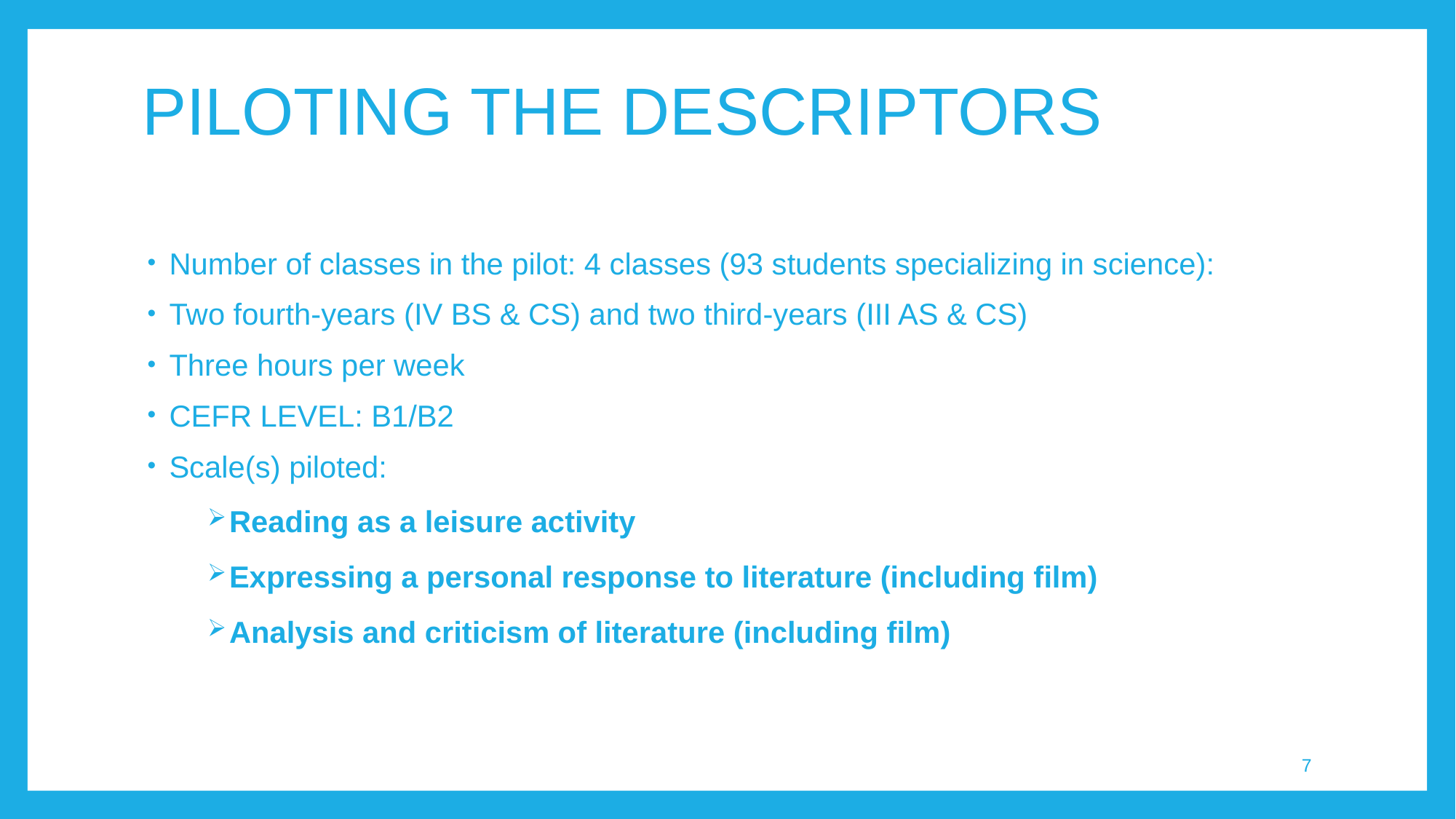

# PILOTING THE DESCRIPTORS
Number of classes in the pilot: 4 classes (93 students specializing in science):
Two fourth-years (IV BS & CS) and two third-years (III AS & CS)
Three hours per week
CEFR LEVEL: B1/B2
Scale(s) piloted:
Reading as a leisure activity
Expressing a personal response to literature (including film)
Analysis and criticism of literature (including film)
7